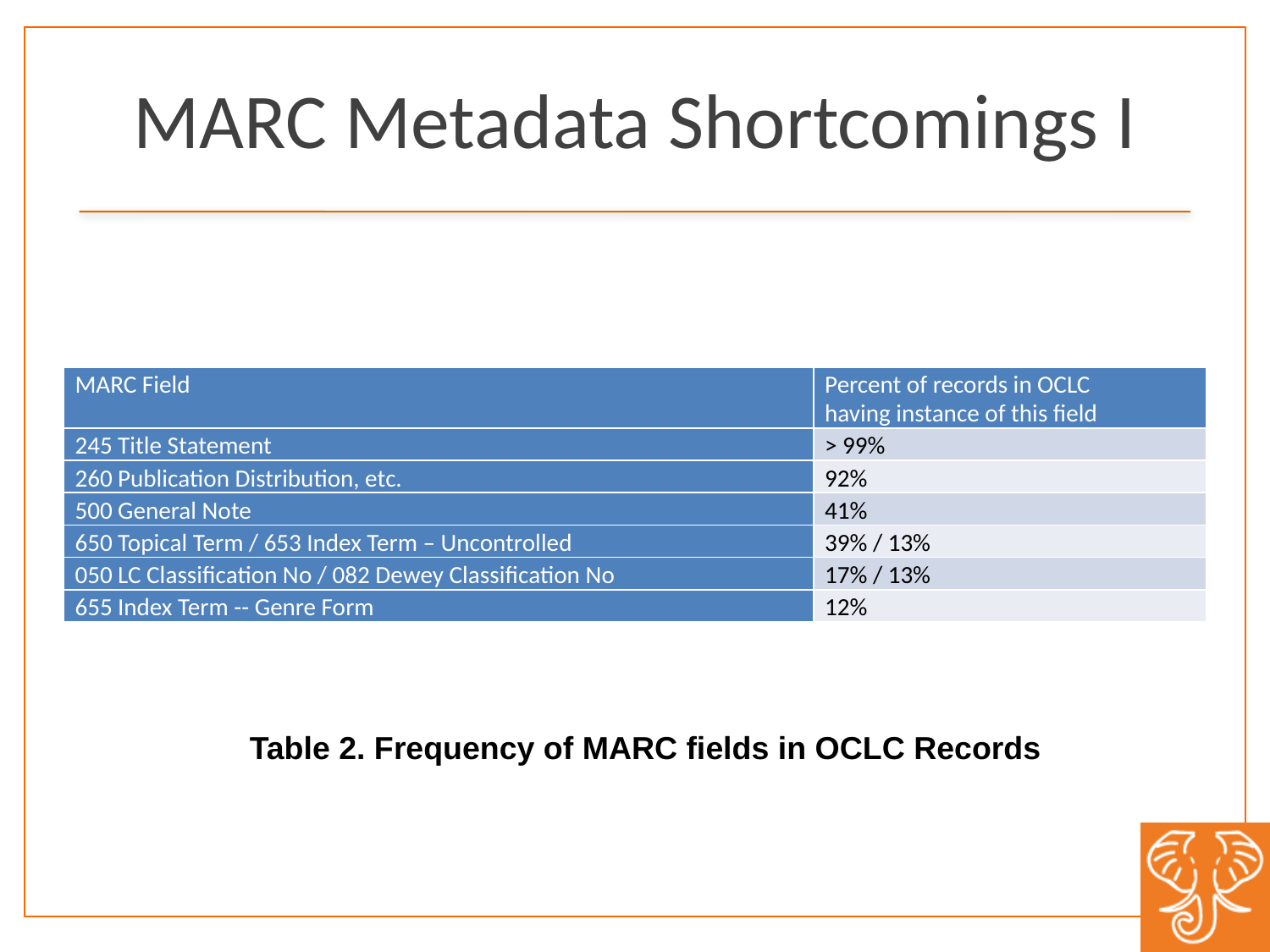

# MARC Metadata Shortcomings I
| MARC Field | Percent of records in OCLC having instance of this field |
| --- | --- |
| 245 Title Statement | > 99% |
| 260 Publication Distribution, etc. | 92% |
| 500 General Note | 41% |
| 650 Topical Term / 653 Index Term – Uncontrolled | 39% / 13% |
| 050 LC Classification No / 082 Dewey Classification No | 17% / 13% |
| 655 Index Term -- Genre Form | 12% |
Table 2. Frequency of MARC fields in OCLC Records